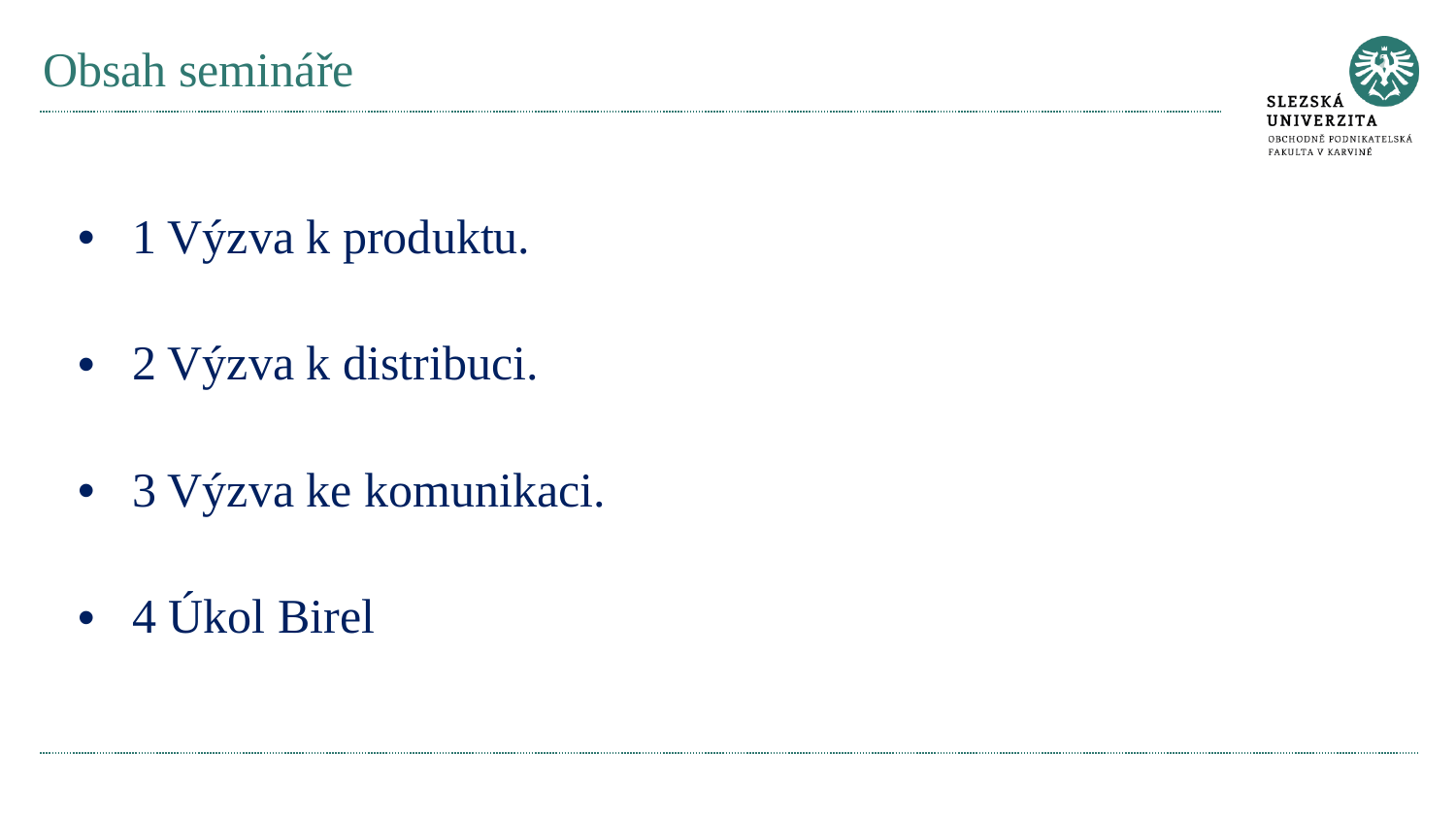

# Obsah semináře
1 Výzva k produktu.

2 Výzva k distribuci.

3 Výzva ke komunikaci.

4 Úkol Birel